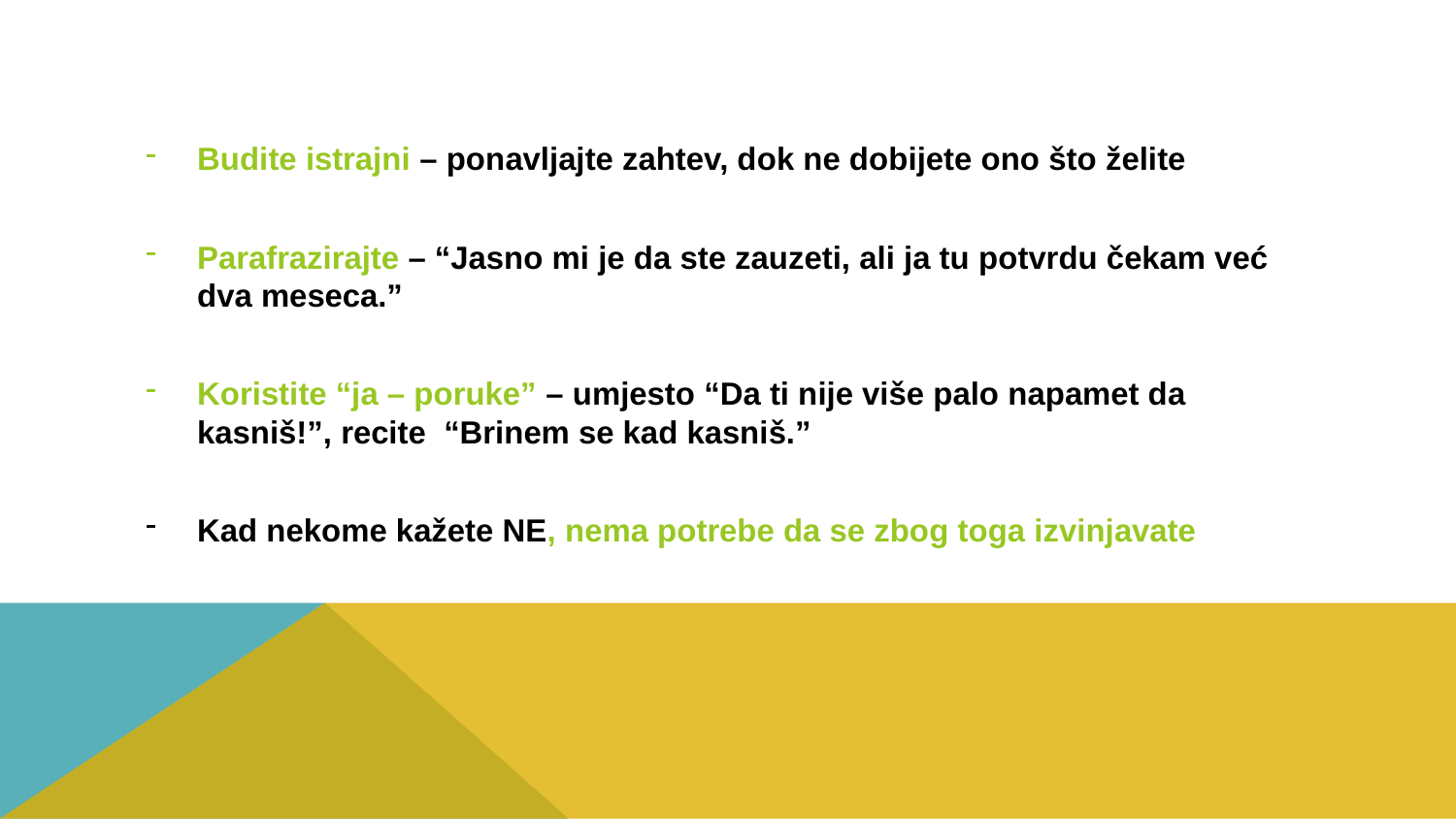

Budite istrajni – ponavljajte zahtev, dok ne dobijete ono što želite

Parafrazirajte – “Jasno mi je da ste zauzeti, ali ja tu potvrdu čekam već dva meseca.”

Koristite “ja – poruke” – umjesto “Da ti nije više palo napamet da kasniš!”, recite  “Brinem se kad kasniš.”

Kad nekome kažete NE, nema potrebe da se zbog toga izvinjavate